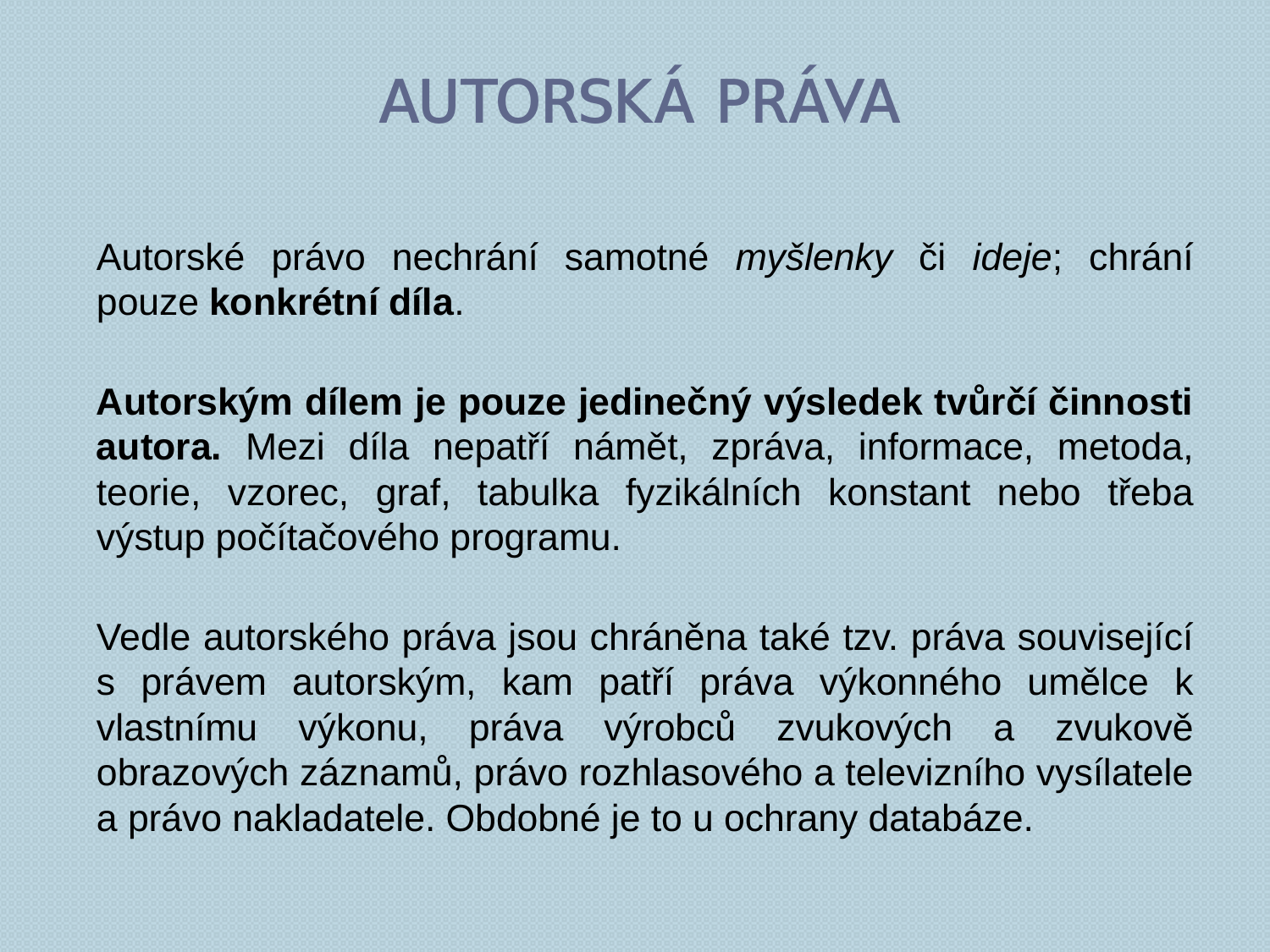

# Autorská práva
Autorské právo nechrání samotné myšlenky či ideje; chrání pouze konkrétní díla.

Autorským dílem je pouze jedinečný výsledek tvůrčí činnosti autora. Mezi díla nepatří námět, zpráva, informace, metoda, teorie, vzorec, graf, tabulka fyzikálních konstant nebo třeba výstup počítačového programu.

Vedle autorského práva jsou chráněna také tzv. práva související s právem autorským, kam patří práva výkonného umělce k vlastnímu výkonu, práva výrobců zvukových a zvukově obrazových záznamů, právo rozhlasového a televizního vysílatele a právo nakladatele. Obdobné je to u ochrany databáze.